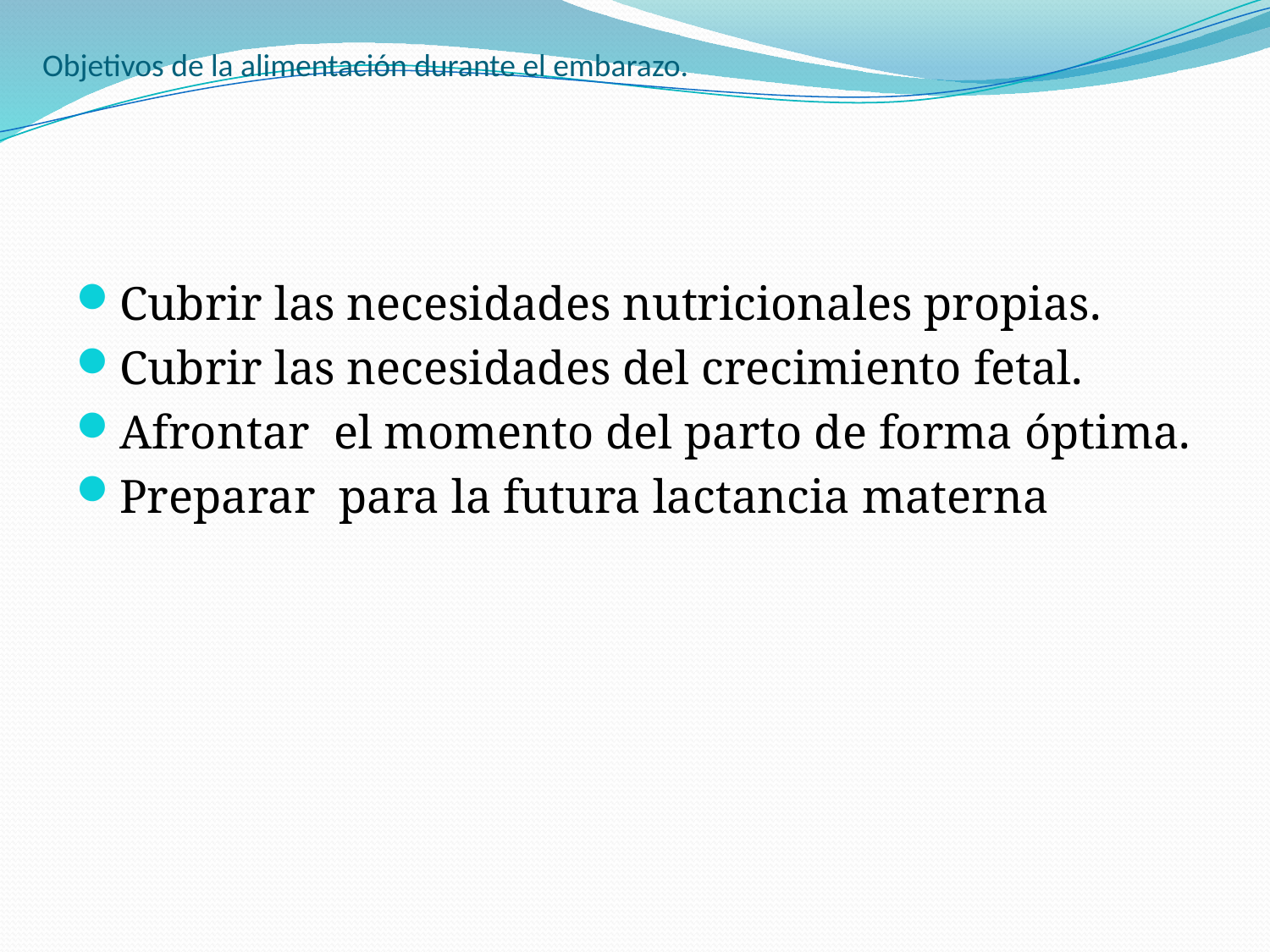

# Objetivos de la alimentación durante el embarazo.
Cubrir las necesidades nutricionales propias.
Cubrir las necesidades del crecimiento fetal.
Afrontar  el momento del parto de forma óptima.
Preparar  para la futura lactancia materna